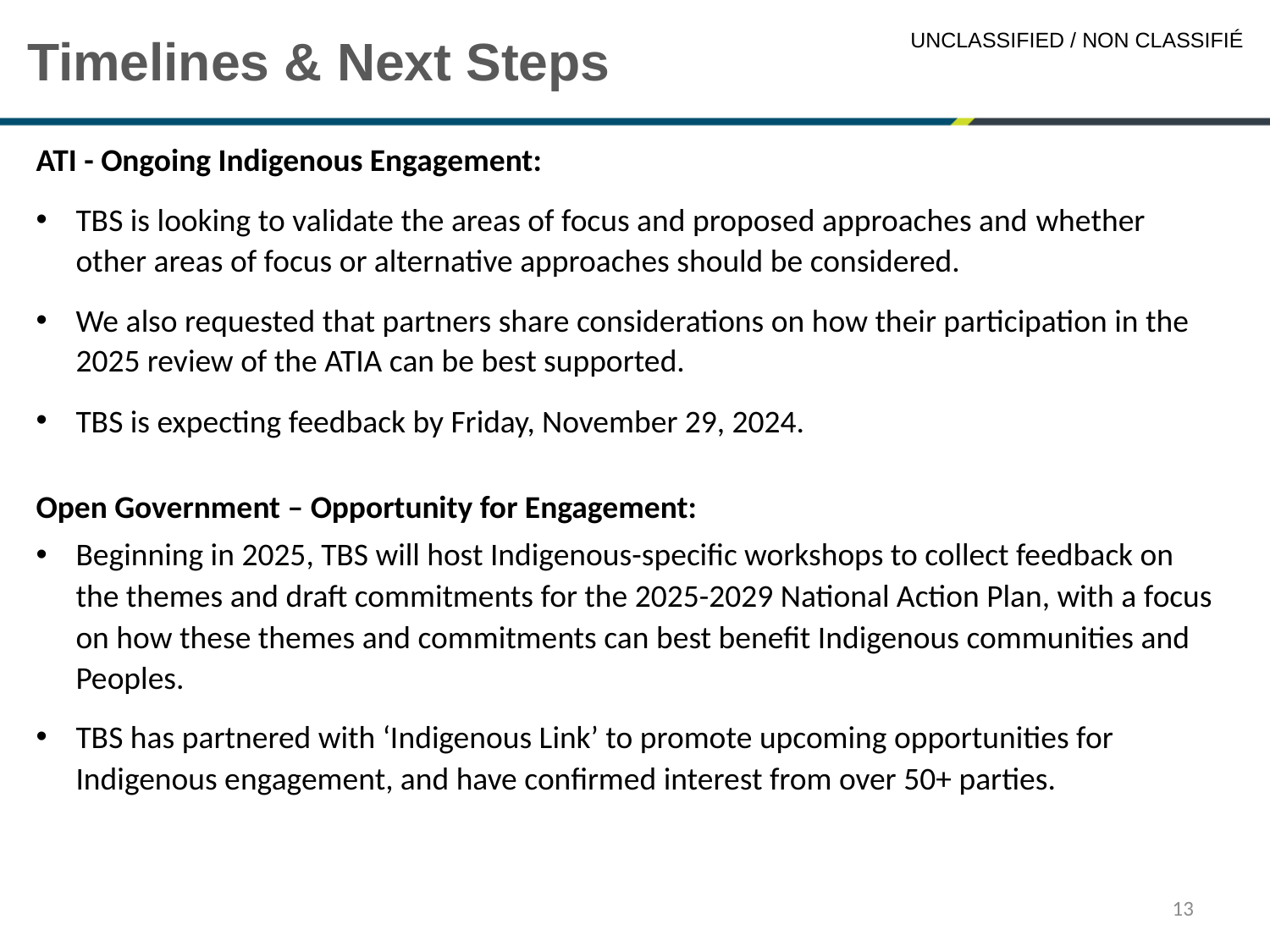

Timelines & Next Steps
ATI - Ongoing Indigenous Engagement:
TBS is looking to validate the areas of focus and proposed approaches and whether other areas of focus or alternative approaches should be considered.
We also requested that partners share considerations on how their participation in the 2025 review of the ATIA can be best supported.
TBS is expecting feedback by Friday, November 29, 2024.
Open Government – Opportunity for Engagement:
Beginning in 2025, TBS will host Indigenous-specific workshops to collect feedback on the themes and draft commitments for the 2025-2029 National Action Plan, with a focus on how these themes and commitments can best benefit Indigenous communities and Peoples.
TBS has partnered with ‘Indigenous Link’ to promote upcoming opportunities for Indigenous engagement, and have confirmed interest from over 50+ parties.
13